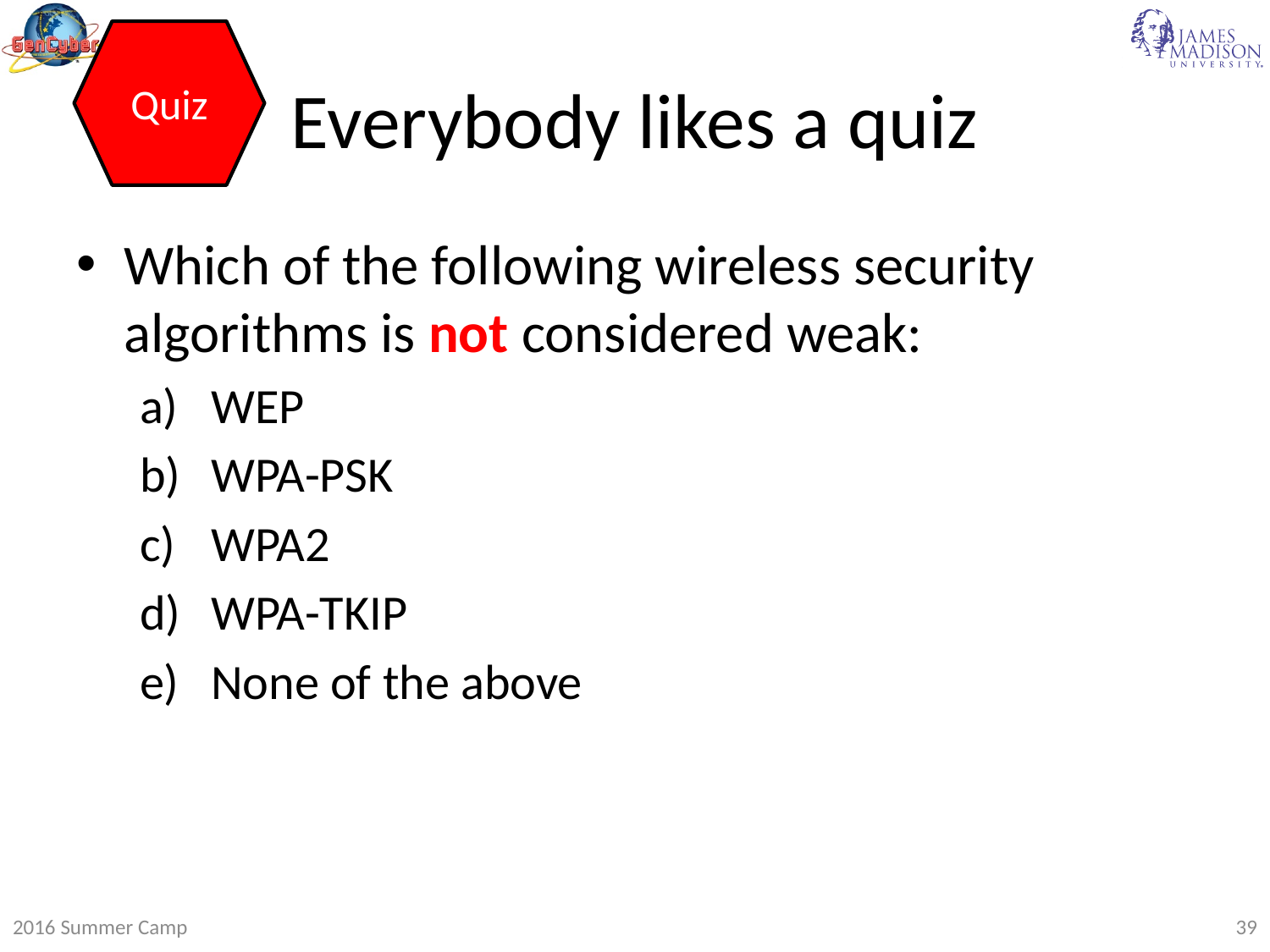

Quiz
# Everybody likes a quiz
Which of the following wireless security algorithms is not considered weak:
WEP
WPA-PSK
WPA2
WPA-TKIP
None of the above

2016 Summer Camp
39